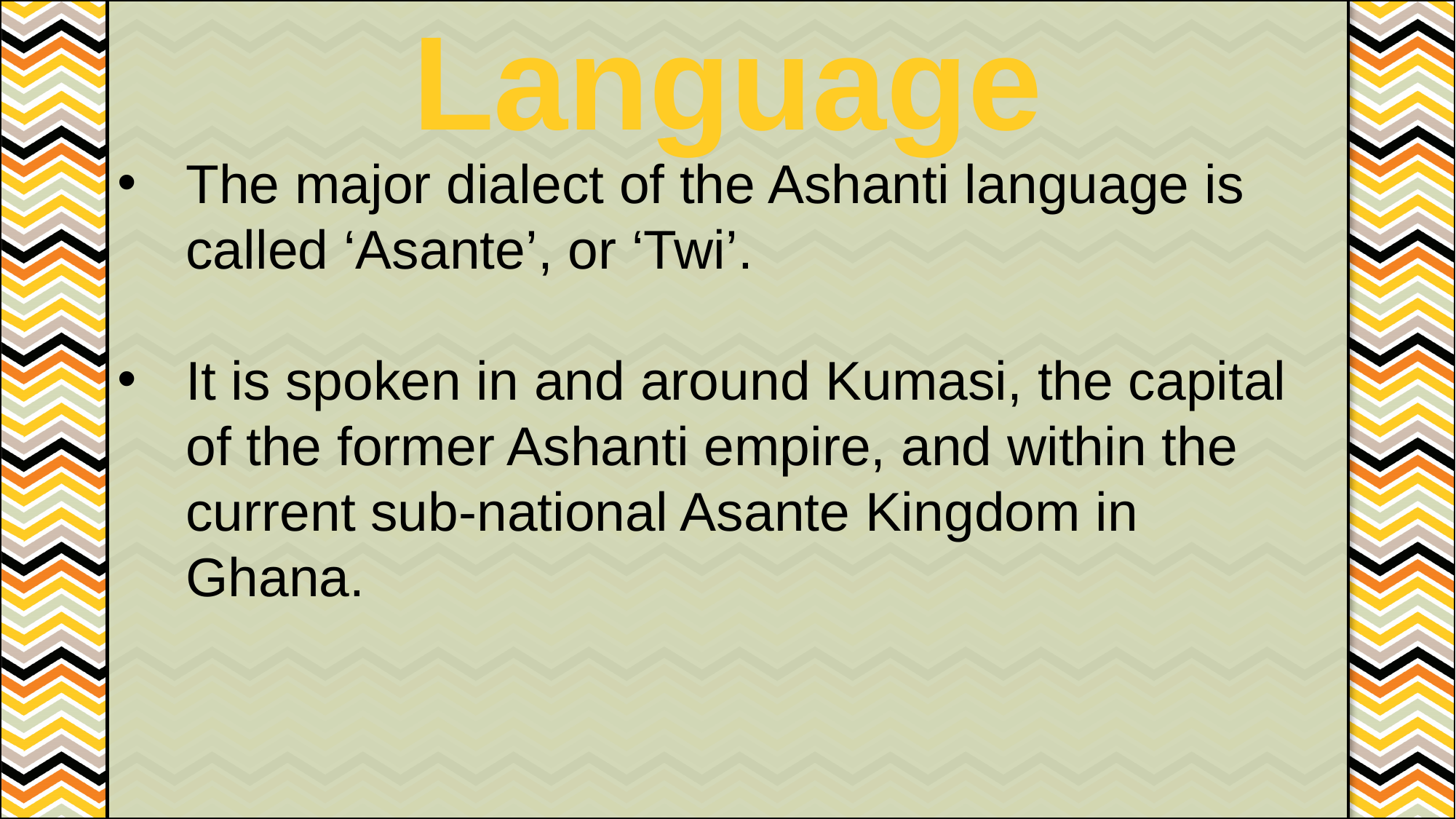

Language

#
The major dialect of the Ashanti language is called ‘Asante’, or ‘Twi’.

It is spoken in and around Kumasi, the capital of the former Ashanti empire, and within the current sub-national Asante Kingdom in Ghana.